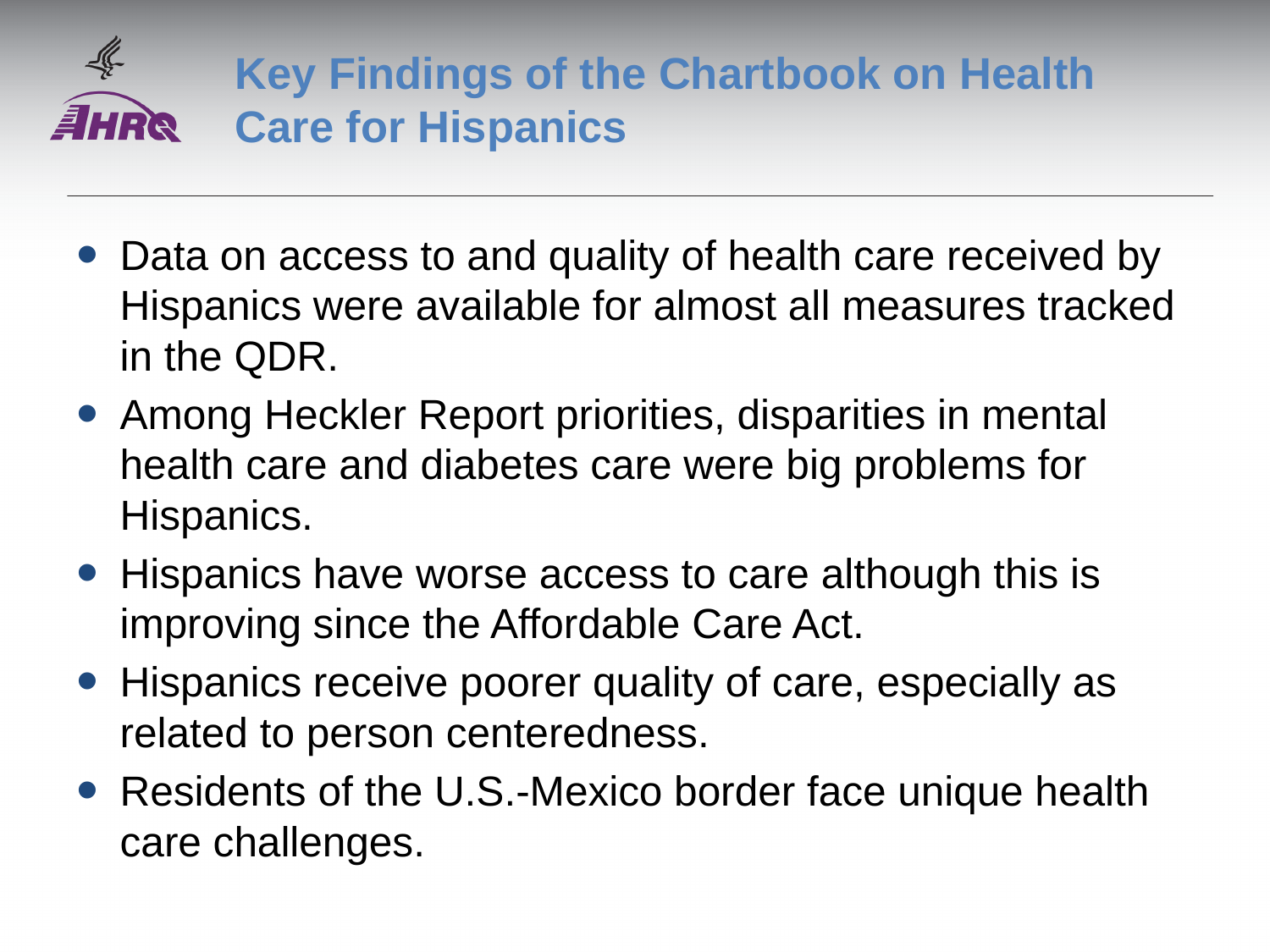

# Key Findings of the Chartbook on Health Care for Hispanics
Data on access to and quality of health care received by Hispanics were available for almost all measures tracked in the QDR.
Among Heckler Report priorities, disparities in mental health care and diabetes care were big problems for Hispanics.
Hispanics have worse access to care although this is improving since the Affordable Care Act.
Hispanics receive poorer quality of care, especially as related to person centeredness.
Residents of the U.S.-Mexico border face unique health care challenges.